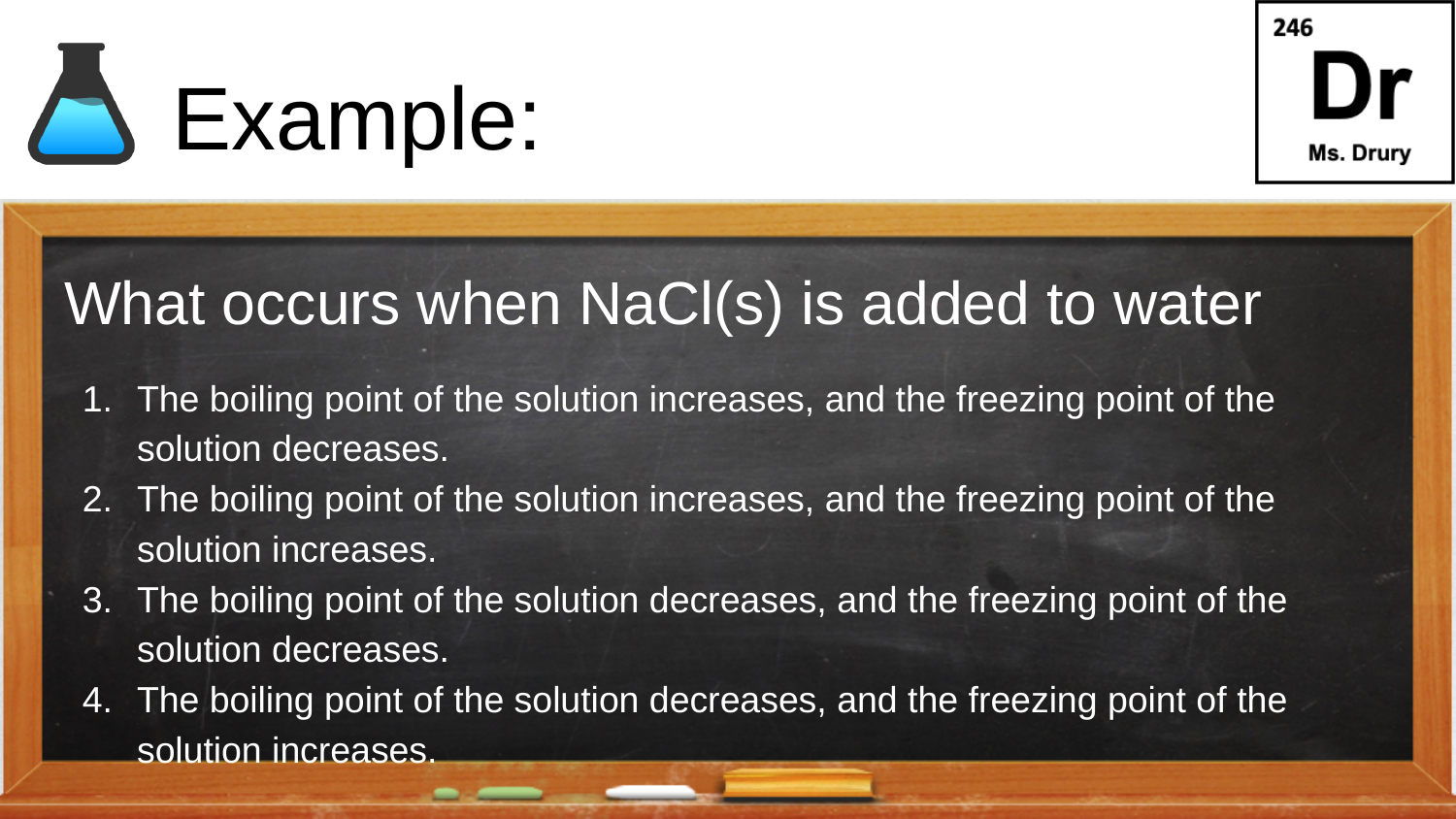

# Example:
What occurs when NaCl(s) is added to water
The boiling point of the solution increases, and the freezing point of the solution decreases.
The boiling point of the solution increases, and the freezing point of the solution increases.
The boiling point of the solution decreases, and the freezing point of the solution decreases.
The boiling point of the solution decreases, and the freezing point of the solution increases.